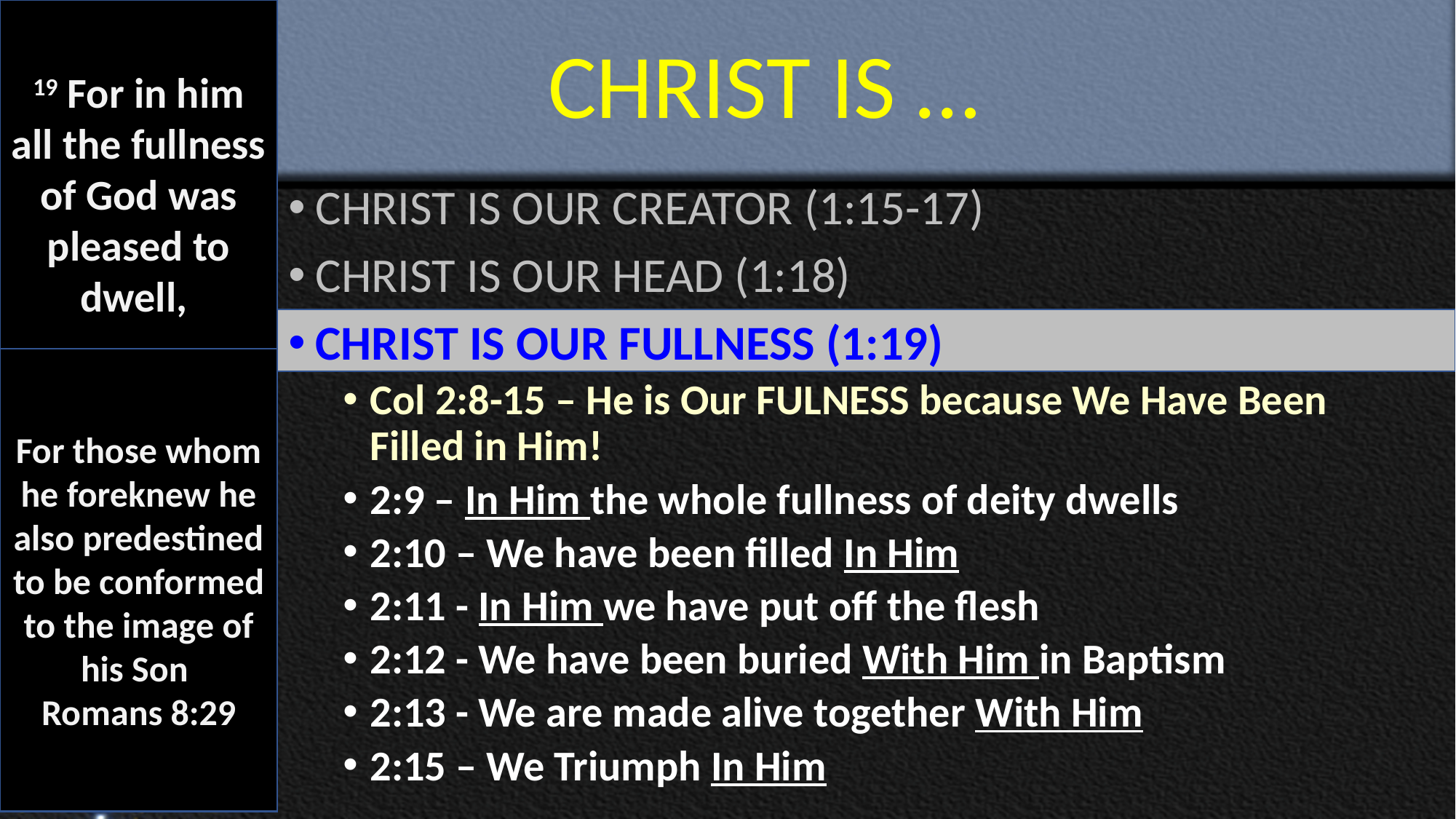

19 For in him all the fullness of God was pleased to dwell,
# CHRIST IS …
CHRIST IS OUR CREATOR (1:15-17)
CHRIST IS OUR HEAD (1:18)
CHRIST IS OUR FULLNESS (1:19)
Col 2:8-15 – He is Our FULNESS because We Have Been Filled in Him!
2:9 – In Him the whole fullness of deity dwells
2:10 – We have been filled In Him
2:11 - In Him we have put off the flesh
2:12 - We have been buried With Him in Baptism
2:13 - We are made alive together With Him
2:15 – We Triumph In Him

For those whom he foreknew he also predestined to be conformed to the image of his Son
Romans 8:29